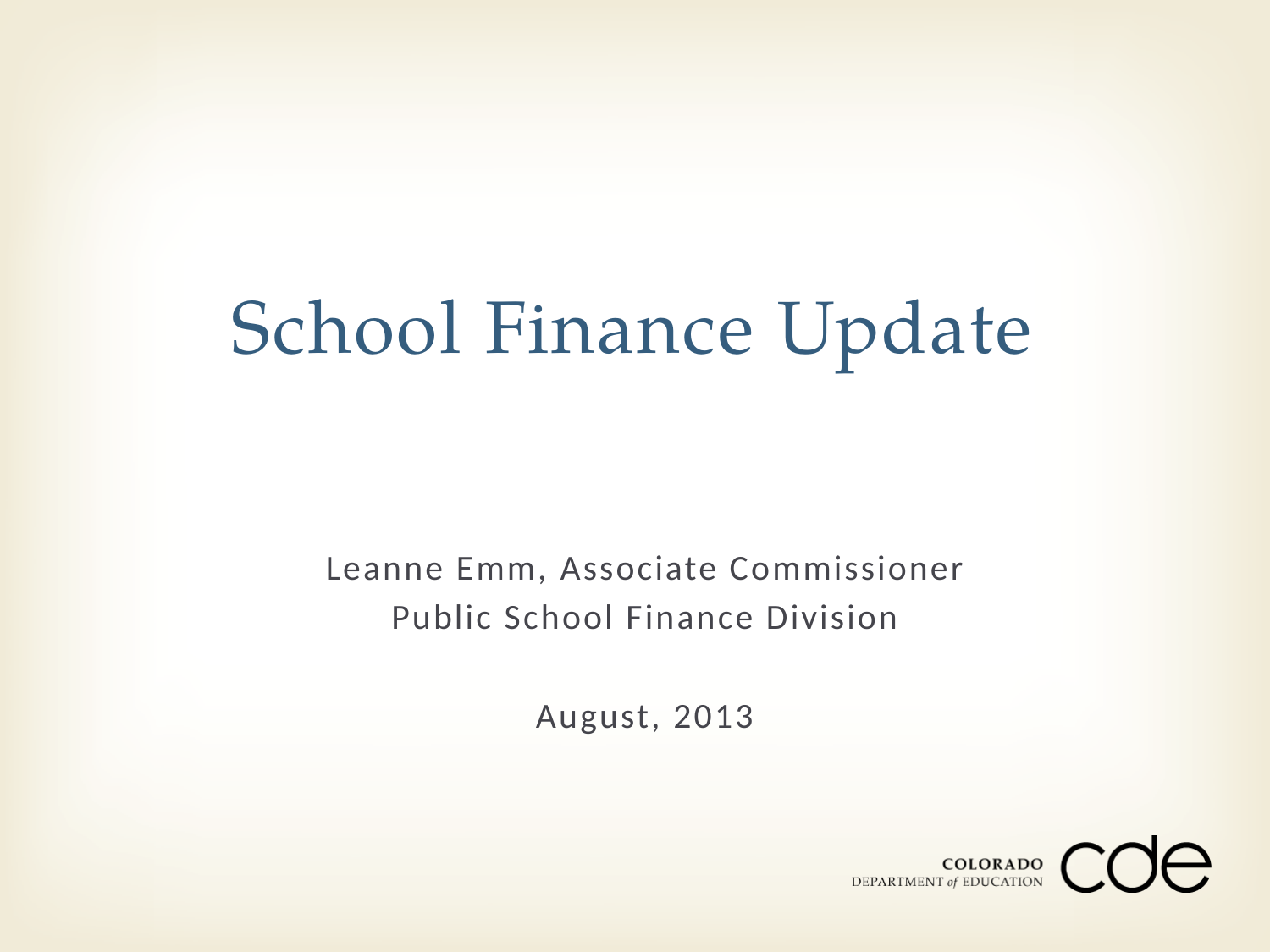

# School Finance Update
Leanne Emm, Associate Commissioner
Public School Finance Division

August, 2013